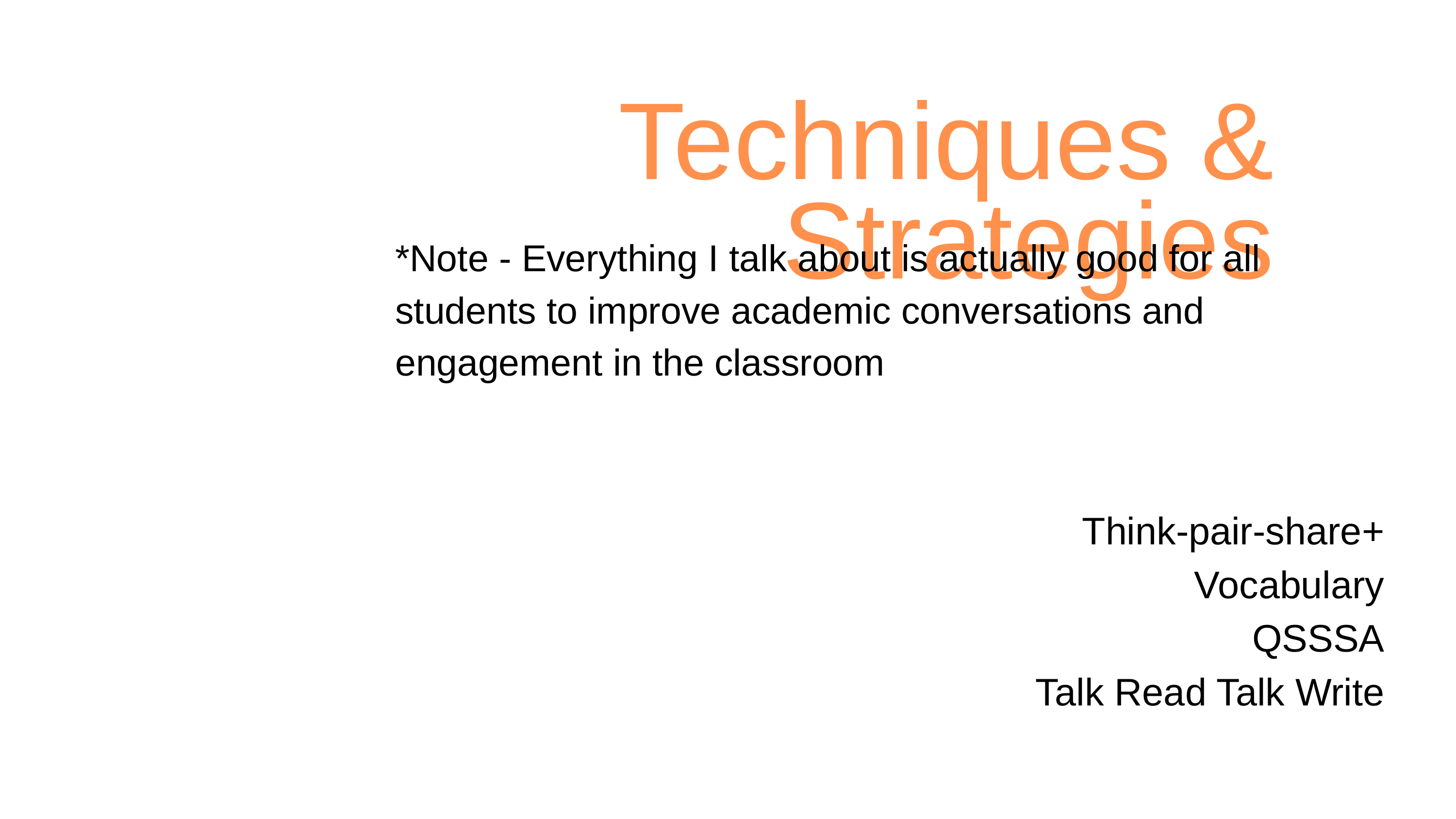

Techniques & Strategies

*Note - Everything I talk about is actually good for all students to improve academic conversations and engagement in the classroom
Think-pair-share+
Vocabulary
QSSSA
Talk Read Talk Write